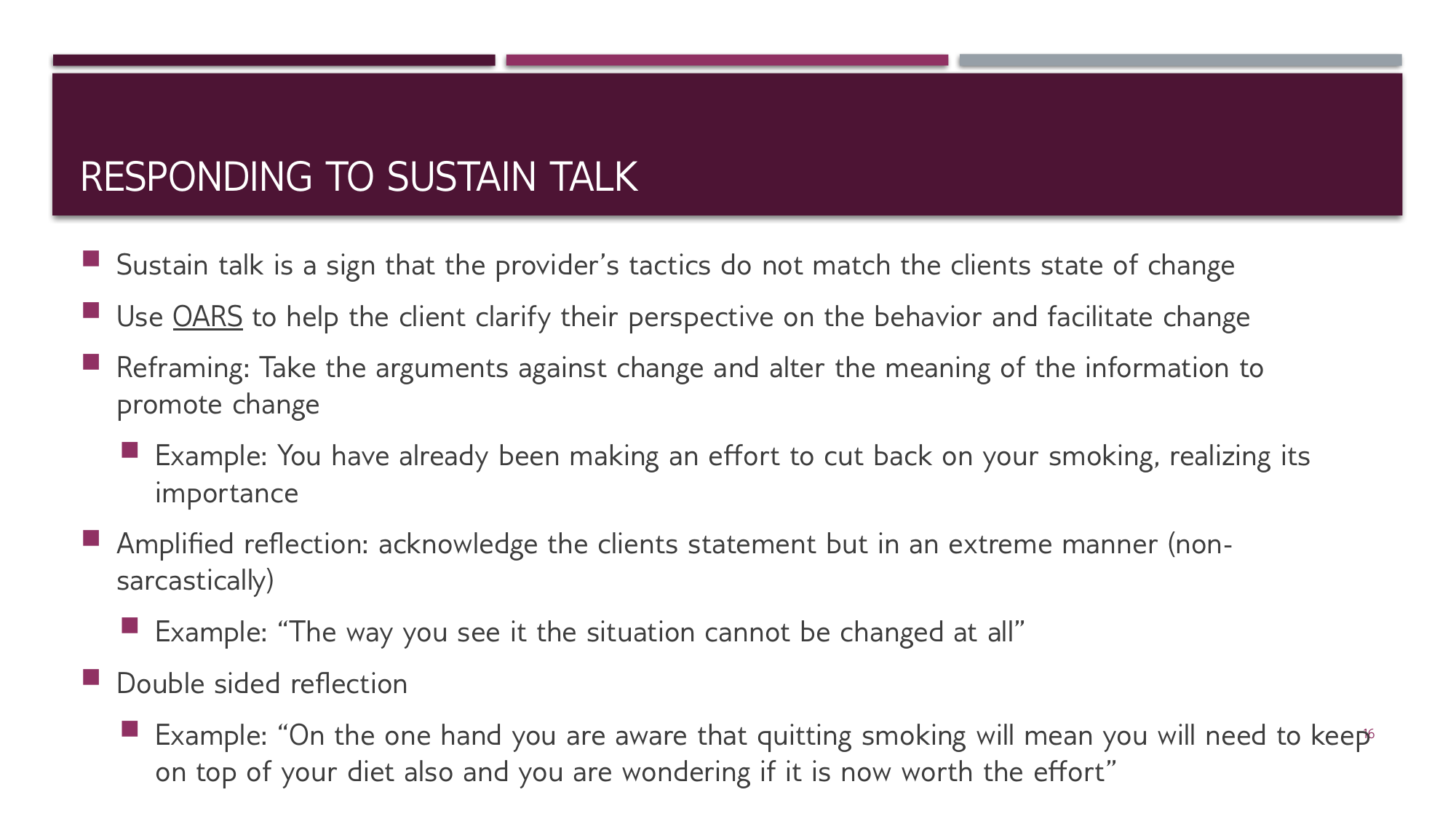

# Responding to Sustain Talk
Sustain talk is a sign that the provider’s tactics do not match the clients state of change
Use OARS to help the client clarify their perspective on the behavior and facilitate change
Reframing: Take the arguments against change and alter the meaning of the information to promote change
Example: You have already been making an effort to cut back on your smoking, realizing its importance
Amplified reflection: acknowledge the clients statement but in an extreme manner (non-sarcastically)
Example: “The way you see it the situation cannot be changed at all”
Double sided reflection
Example: “On the one hand you are aware that quitting smoking will mean you will need to keep on top of your diet also and you are wondering if it is now worth the effort”
16